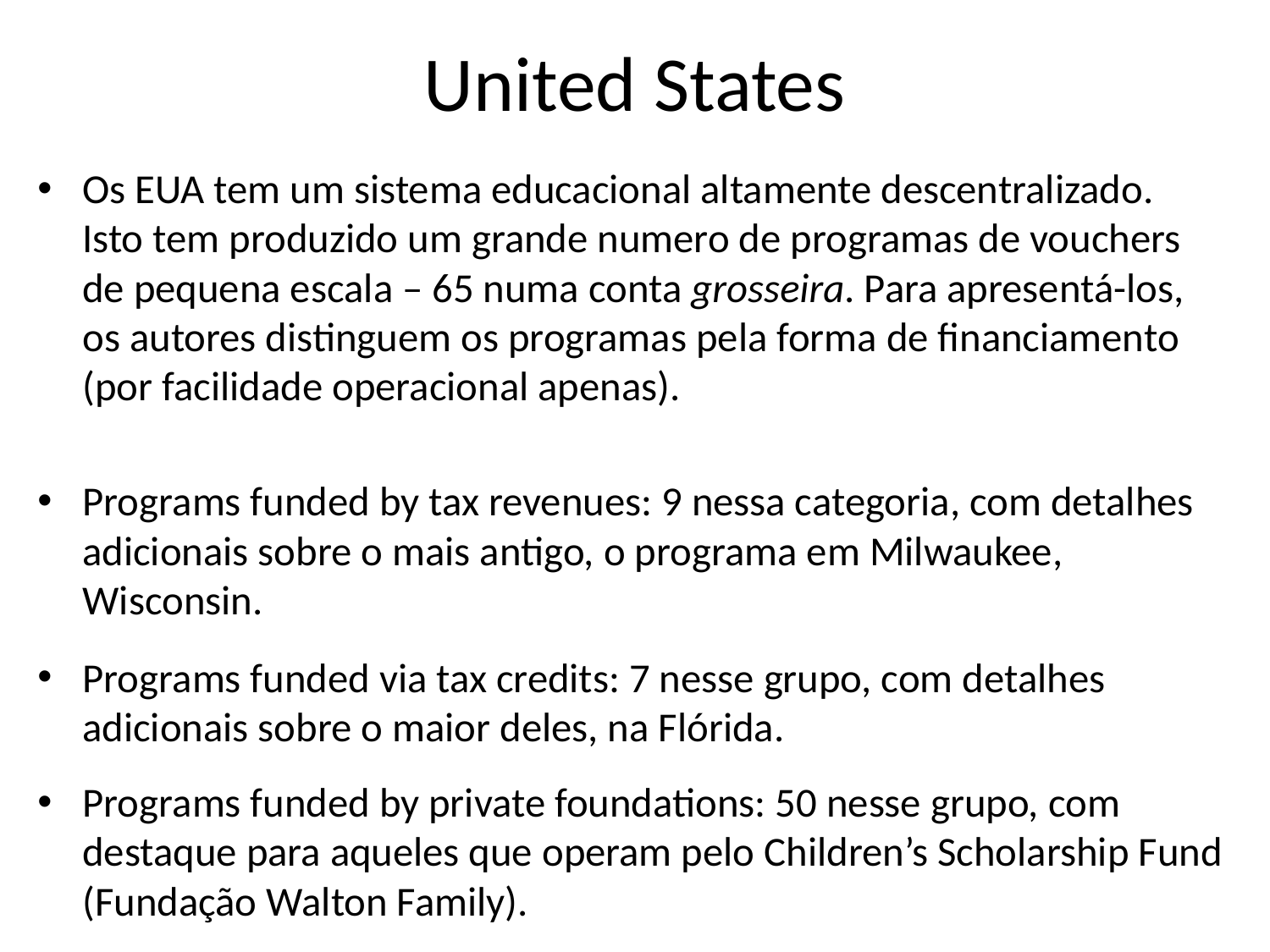

# United States
Os EUA tem um sistema educacional altamente descentralizado. Isto tem produzido um grande numero de programas de vouchers de pequena escala – 65 numa conta grosseira. Para apresentá-los, os autores distinguem os programas pela forma de financiamento (por facilidade operacional apenas).

Programs funded by tax revenues: 9 nessa categoria, com detalhes adicionais sobre o mais antigo, o programa em Milwaukee, Wisconsin.

Programs funded via tax credits: 7 nesse grupo, com detalhes adicionais sobre o maior deles, na Flórida.

Programs funded by private foundations: 50 nesse grupo, com destaque para aqueles que operam pelo Children’s Scholarship Fund (Fundação Walton Family).